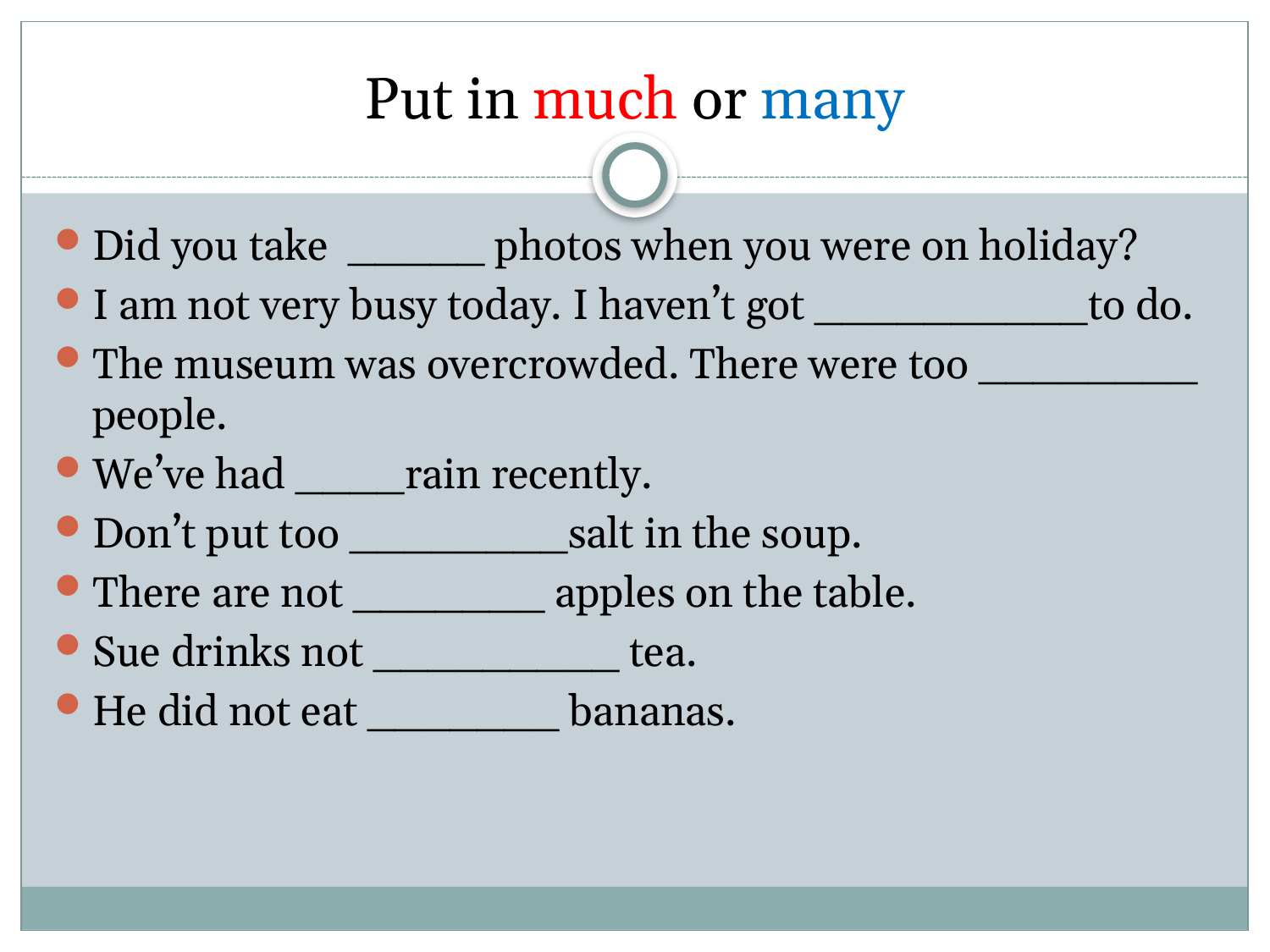

# Put in much or many
Did you take  _____ photos when you were on holiday?
I am not very busy today. I haven’t got __________to do.
The museum was overcrowded. There were too ________ people.
We’ve had ____rain recently.
Don’t put too ________salt in the soup.
There are not _______ apples on the table.
Sue drinks not _________ tea.
He did not eat _______ bananas.